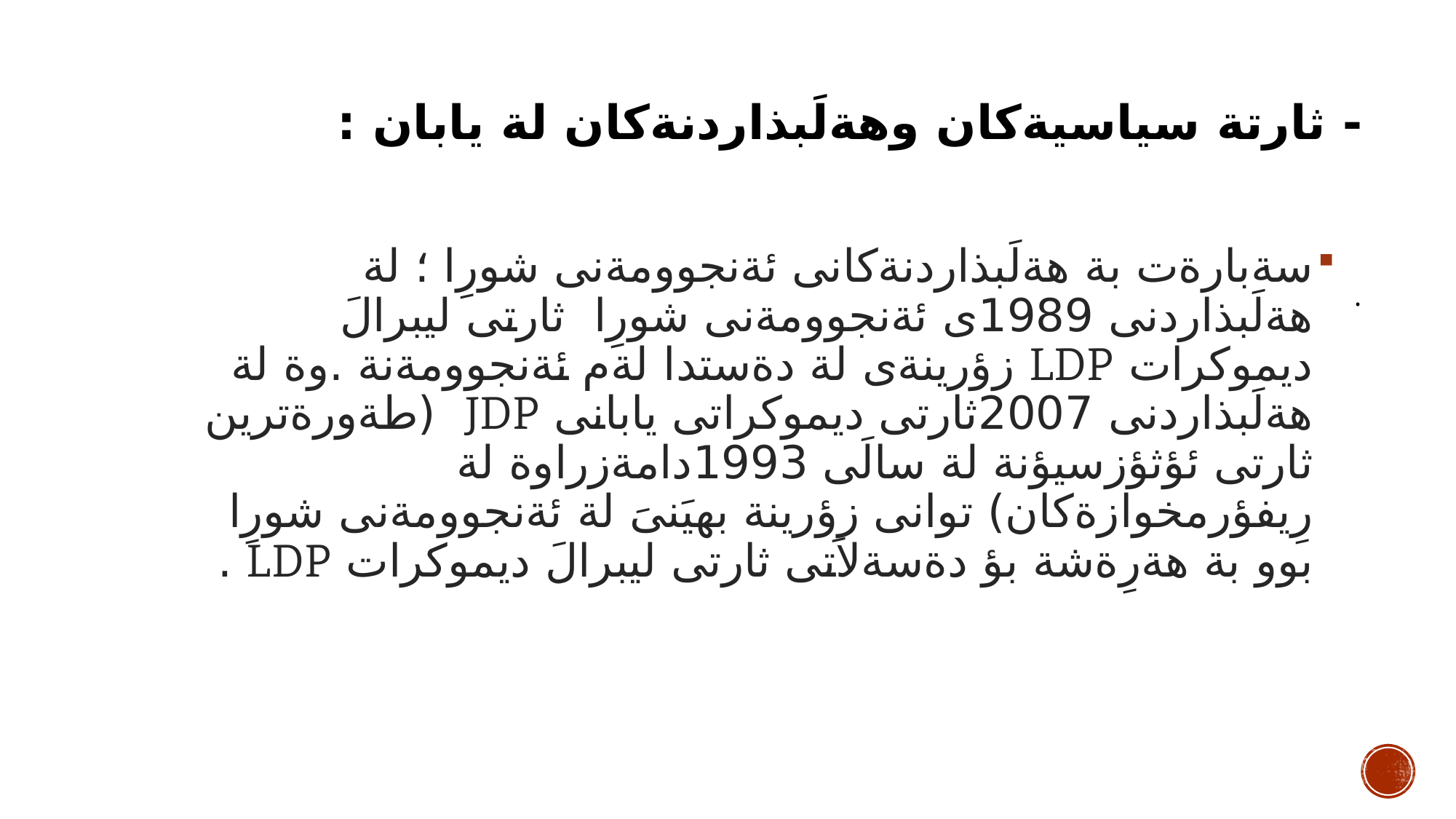

# - ثارتة سياسيةكان وهةلَبذاردنةكان لة يابان :
سةبارةت بة هةلَبذاردنةكانى ئةنجوومةنى شورِا ؛ لة هةلَبذاردنى 1989ى ئةنجوومةنى شورِا  ثارتى ليبرالَ ديموكرات LDP زؤرينةى لة دةستدا لةم ئةنجوومةنة .وة لة هةلَبذاردنى 2007ثارتى ديموكراتى يابانى JDP  (طةورةترين ثارتى ئؤثؤزسيؤنة لة سالَى 1993دامةزراوة لة رِيفؤرمخوازةكان) توانى زؤرينة بهيَنىَ لة ئةنجوومةنى شورِا بوو بة هةرِةشة بؤ دةسةلاَتى ثارتى ليبرالَ ديموكرات LDP .
 .